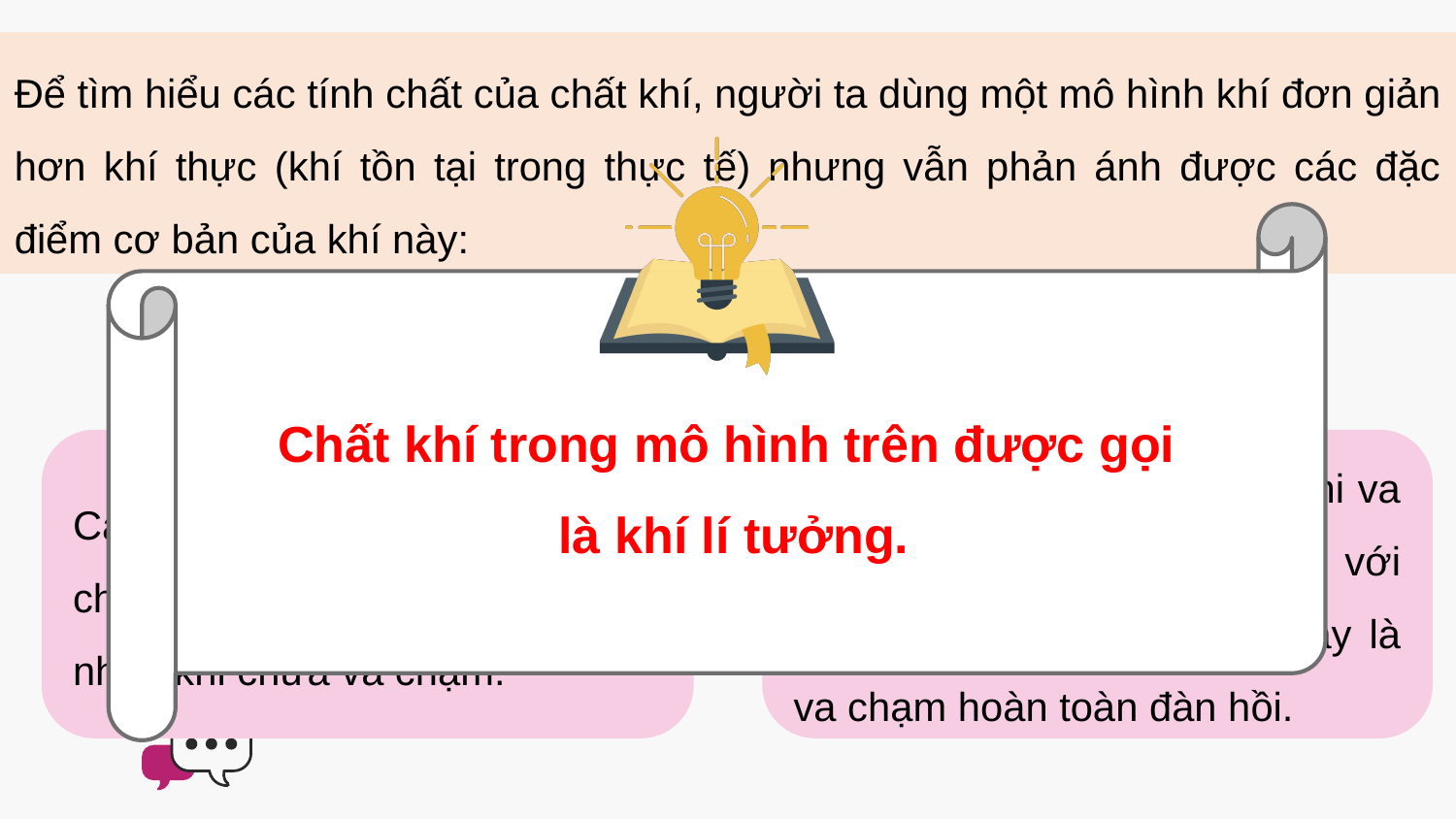

Để tìm hiểu các tính chất của chất khí, người ta dùng một mô hình khí đơn giản hơn khí thực (khí tồn tại trong thực tế) nhưng vẫn phản ánh được các đặc điểm cơ bản của khí này:

Chất khí trong mô hình trên được gọi
là khí lí tưởng.
Các phân tử khí được coi là các chất điểm, không tương tác với nhau khi chưa va chạm.
Các phân tử khí tương tác khi va chạm với nhau và va chạm với thành bình. Các va chạm này là va chạm hoàn toàn đàn hồi.